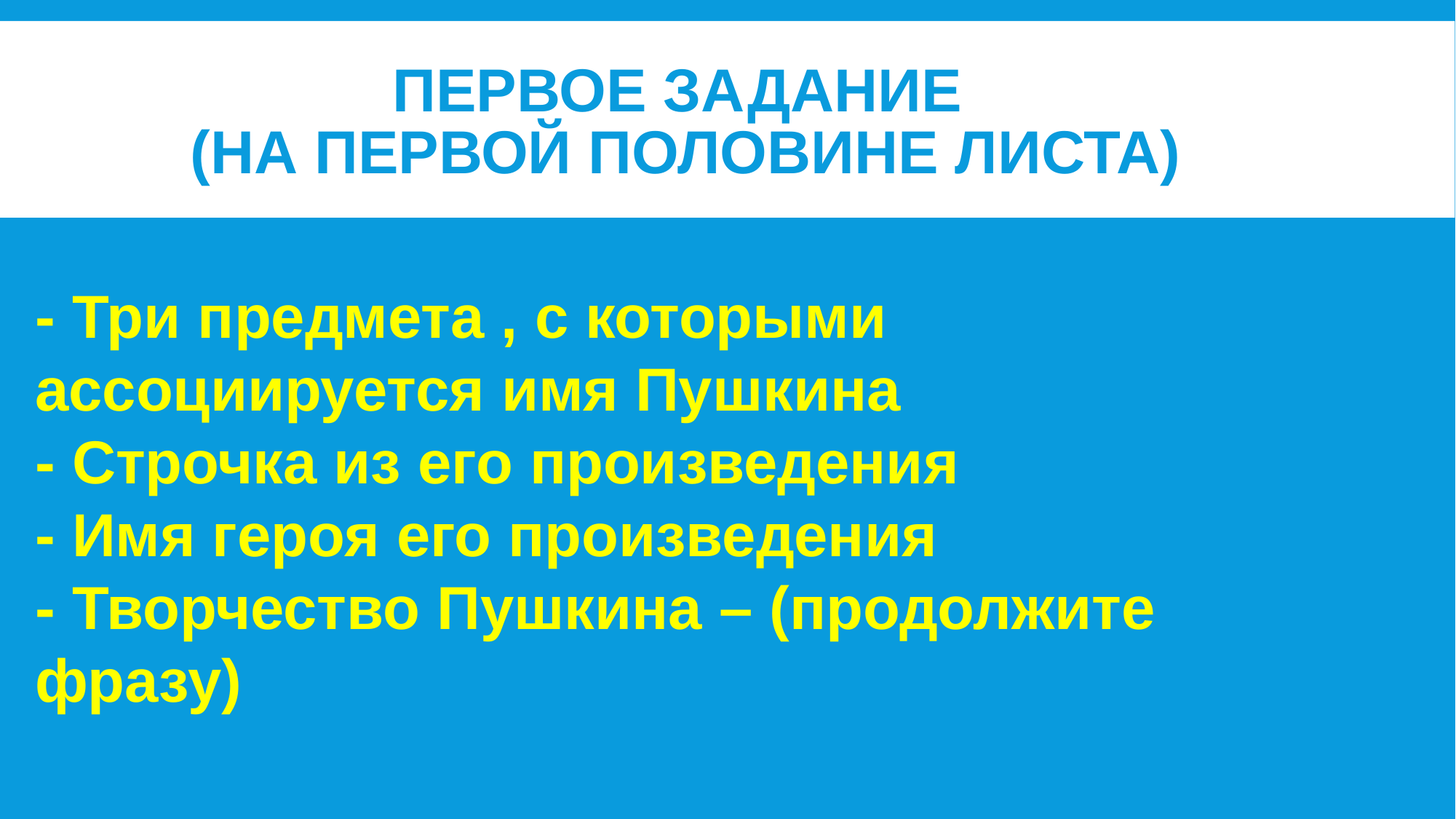

# Первое ЗАДАНИЕ (на первой половине листа)
- Три предмета , с которыми ассоциируется имя Пушкина
- Строчка из его произведения
- Имя героя его произведения
- Творчество Пушкина – (продолжите фразу)